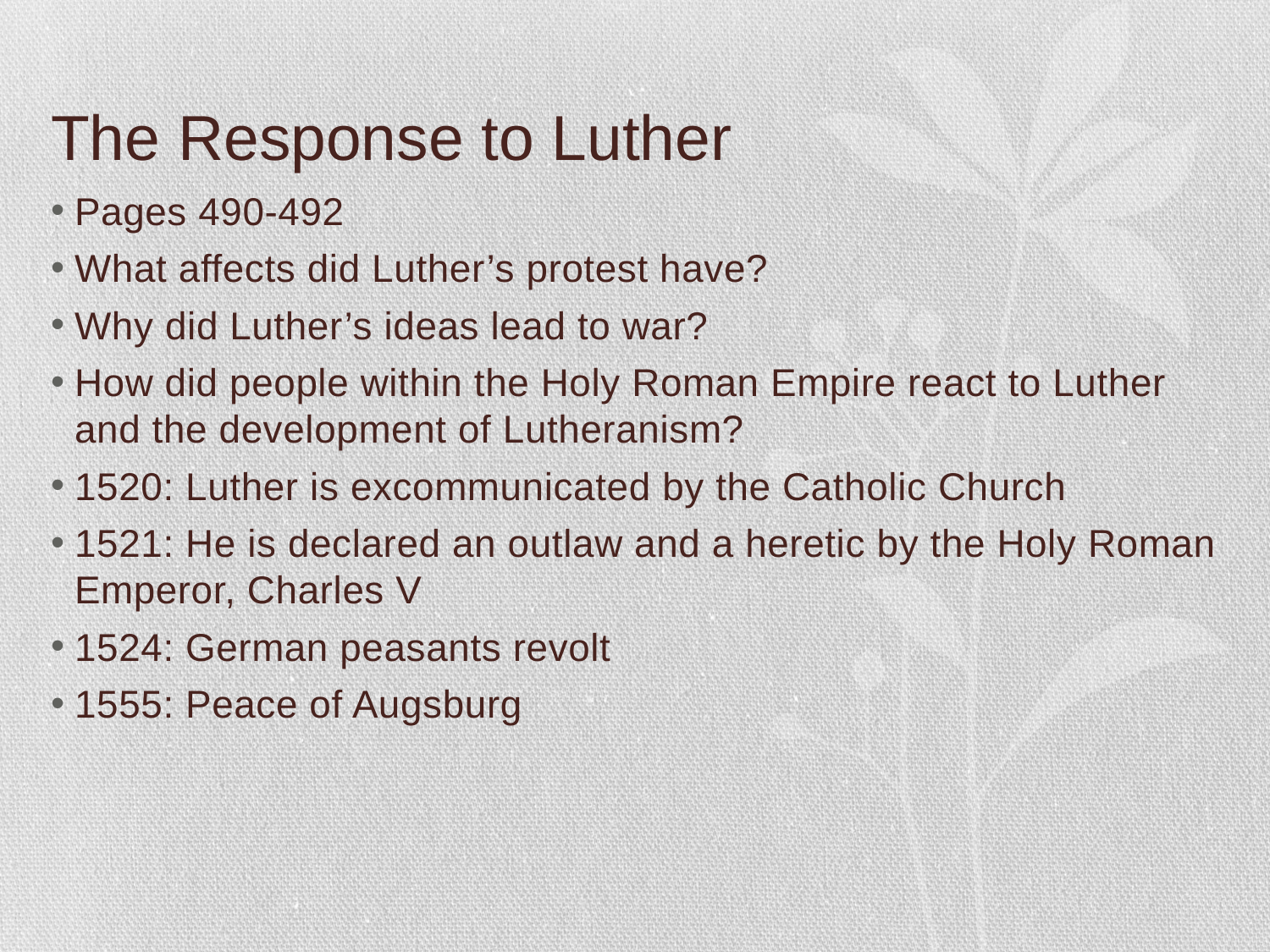

# The Response to Luther
Pages 490-492
What affects did Luther’s protest have?
Why did Luther’s ideas lead to war?
How did people within the Holy Roman Empire react to Luther and the development of Lutheranism?
1520: Luther is excommunicated by the Catholic Church
1521: He is declared an outlaw and a heretic by the Holy Roman Emperor, Charles V
1524: German peasants revolt
1555: Peace of Augsburg